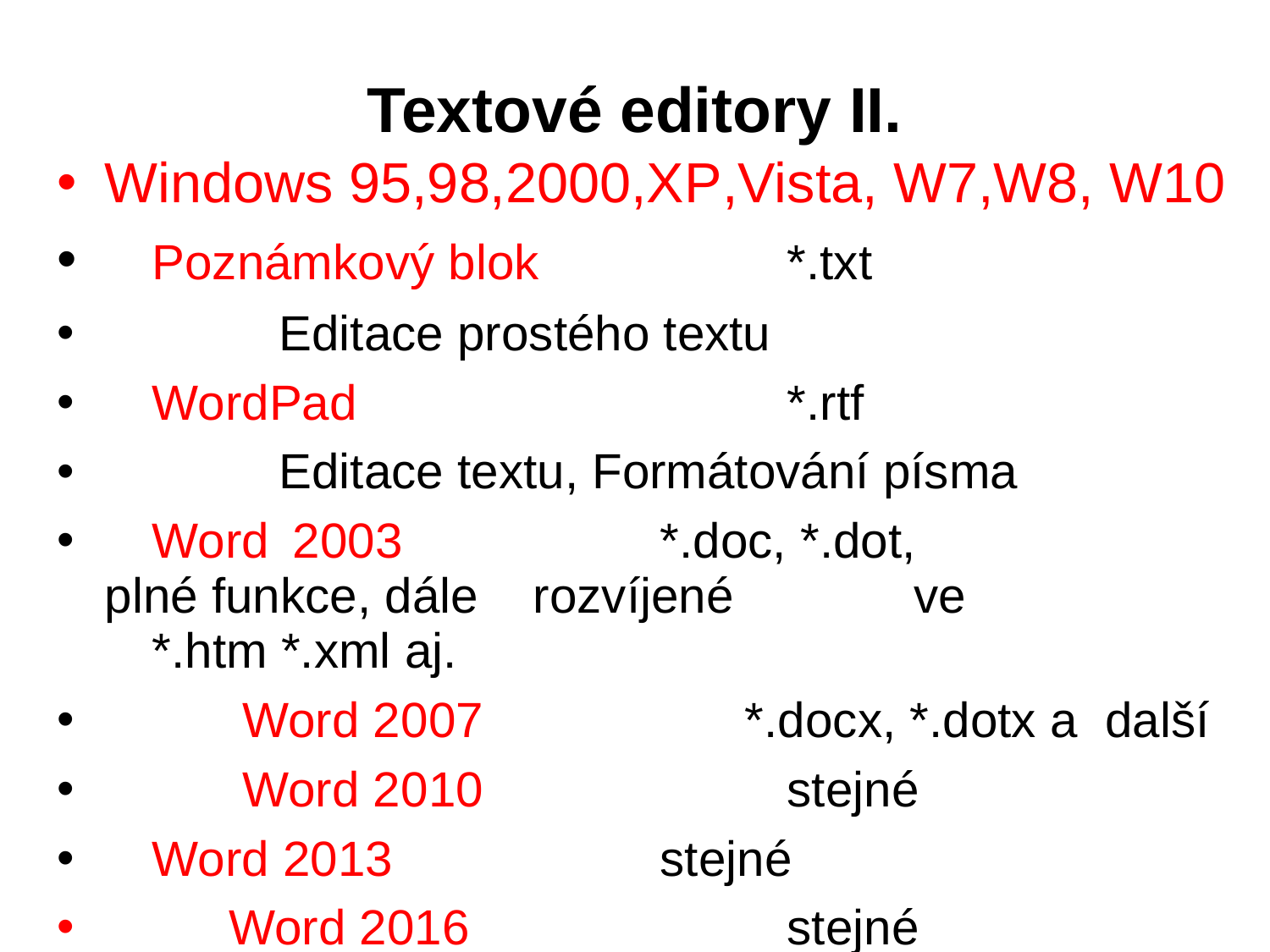

# Textové editory II.
Windows 95,98,2000,XP,Vista, W7,W8, W10
	Poznámkový blok		*.txt
		Editace prostého textu
	WordPad				*.rtf
		Editace textu, Formátování písma
	Word	 2003			*.doc, *.dot, 		plné funkce, dále	rozvíjené 		ve			*.htm *.xml aj.
          Word 2007                   *.docx, *.dotx a  další
          Word 2010			stejné
 	Word 2013			stejné
         Word 2016			stejné